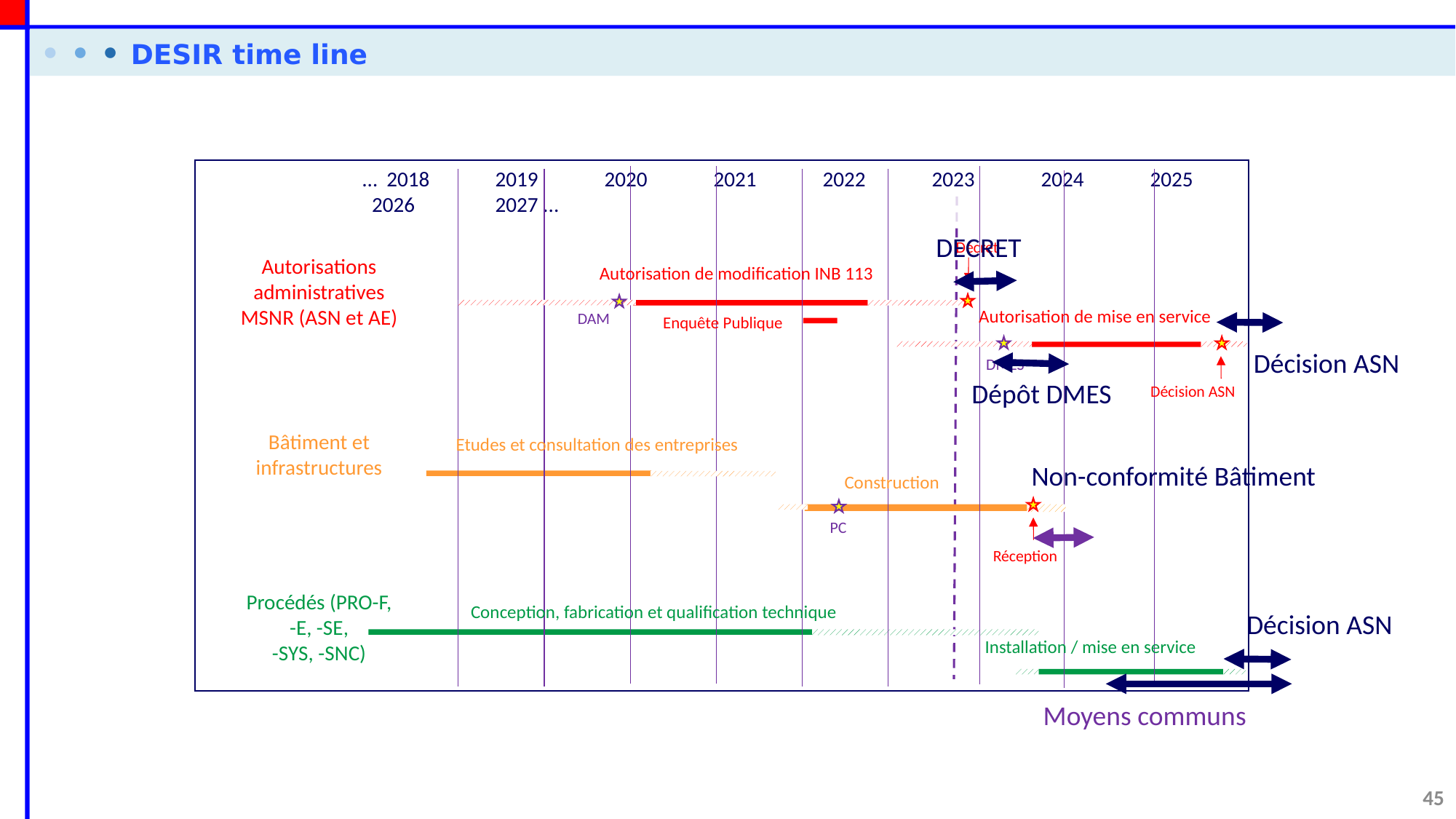

• • • DESIR time line

…  2018	     2019	     2020	     2021	     2022	     2023	     2024	     2025	     2026	     2027 ...
DECRET
Décret
Autorisations administratives
MSNR (ASN et AE)
Autorisation de modification INB 113

Autorisation de mise en service

DAM
Enquête Publique

Décision ASN

DMES
Dépôt DMES
Décision ASN
Bâtiment et infrastructures
Etudes et consultation des entreprises
Non-conformité Bâtiment
Construction

PC
Réception
Procédés (PRO-F,
-E, -SE,
-SYS, -SNC)
Conception, fabrication et qualification technique
Décision ASN

Installation / mise en service

Moyens communs
45